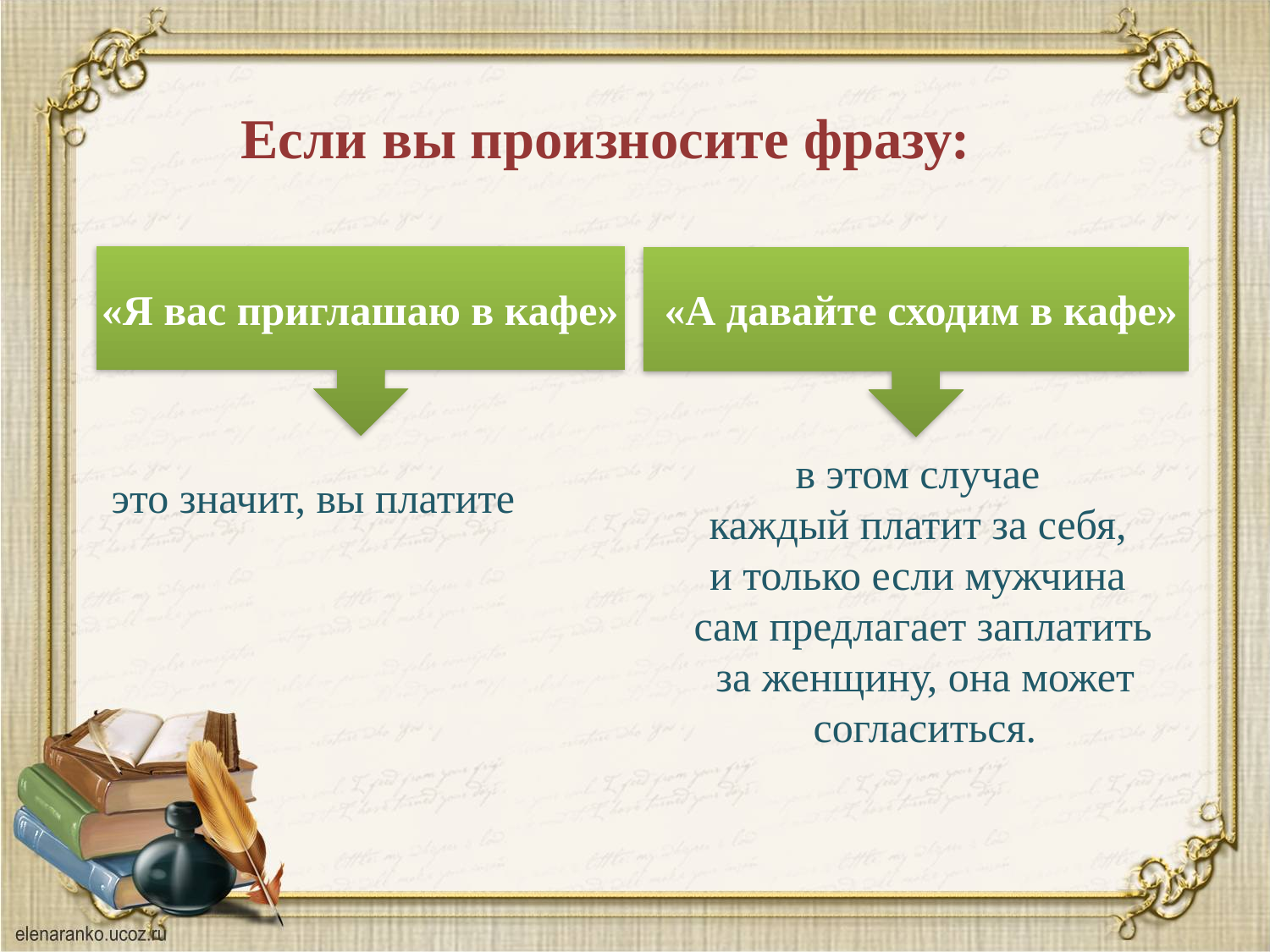

Если вы произносите фразу:

«А давайте сходим в кафе»
«Я вас приглашаю в кафе»
в этом случае
каждый платит за себя,
и только если мужчина
сам предлагает заплатить за женщину, она может согласиться.
это значит, вы платите